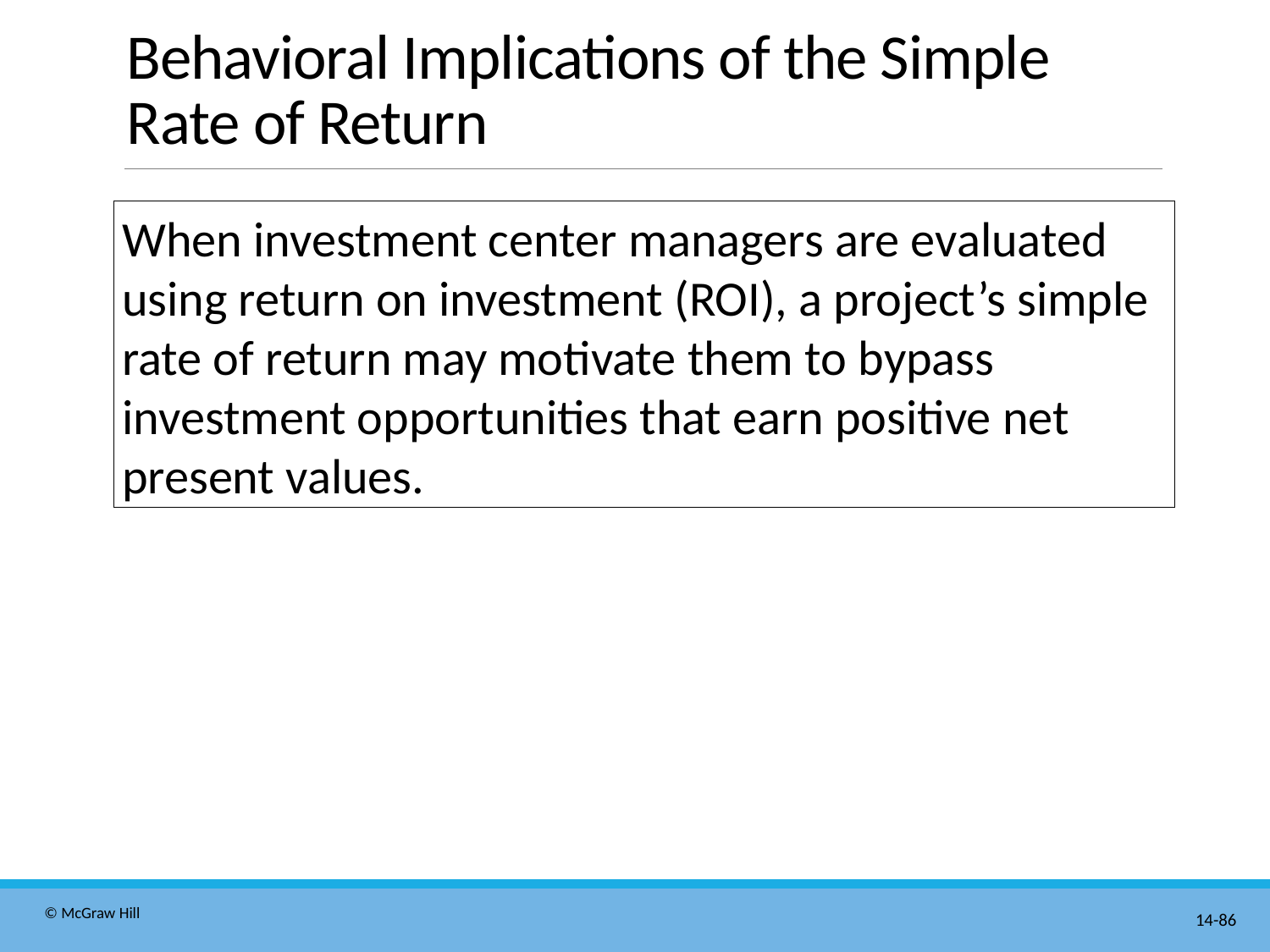

# Behavioral Implications of the Simple Rate of Return
When investment center managers are evaluated using return on investment (ROI), a project’s simple rate of return may motivate them to bypass investment opportunities that earn positive net present values.